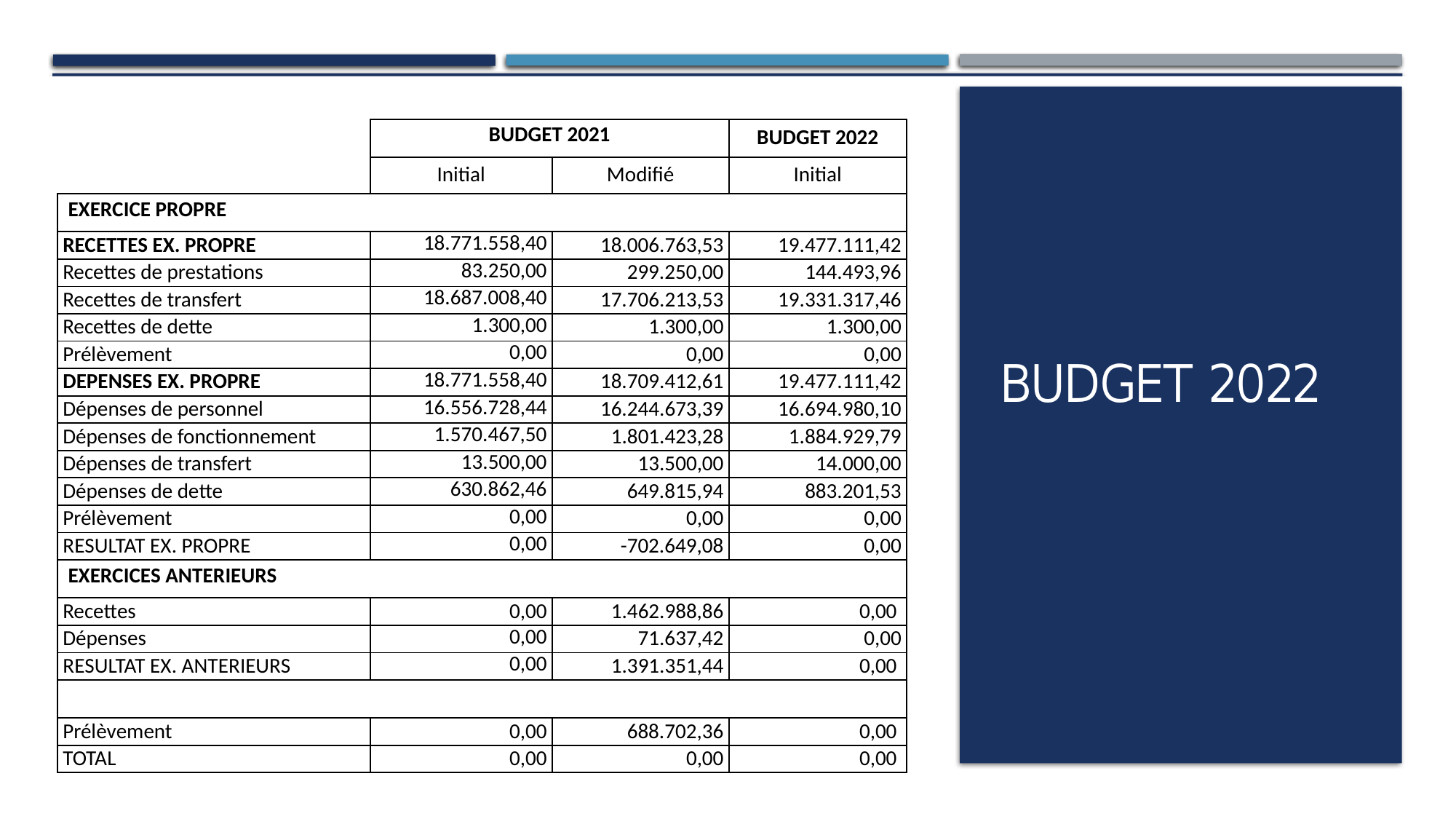

|  | BUDGET 2021 |  | BUDGET 2022 |
| --- | --- | --- | --- |
|  | Initial | Modifié | Initial |
| EXERCICE PROPRE |  |  |  |
| RECETTES EX. PROPRE | 18.771.558,40 | 18.006.763,53 | 19.477.111,42 |
| Recettes de prestations | 83.250,00 | 299.250,00 | 144.493,96 |
| Recettes de transfert | 18.687.008,40 | 17.706.213,53 | 19.331.317,46 |
| Recettes de dette | 1.300,00 | 1.300,00 | 1.300,00 |
| Prélèvement | 0,00 | 0,00 | 0,00 |
| DEPENSES EX. PROPRE | 18.771.558,40 | 18.709.412,61 | 19.477.111,42 |
| Dépenses de personnel | 16.556.728,44 | 16.244.673,39 | 16.694.980,10 |
| Dépenses de fonctionnement | 1.570.467,50 | 1.801.423,28 | 1.884.929,79 |
| Dépenses de transfert | 13.500,00 | 13.500,00 | 14.000,00 |
| Dépenses de dette | 630.862,46 | 649.815,94 | 883.201,53 |
| Prélèvement | 0,00 | 0,00 | 0,00 |
| RESULTAT EX. PROPRE | 0,00 | -702.649,08 | 0,00 |
| EXERCICES ANTERIEURS |  |  |  |
| Recettes | 0,00 | 1.462.988,86 | 0,00 |
| Dépenses | 0,00 | 71.637,42 | 0,00 |
| RESULTAT EX. ANTERIEURS | 0,00 | 1.391.351,44 | 0,00 |
|  |  |  |  |
| Prélèvement | 0,00 | 688.702,36 | 0,00 |
| TOTAL | 0,00 | 0,00 | 0,00 |
# Budget 2022